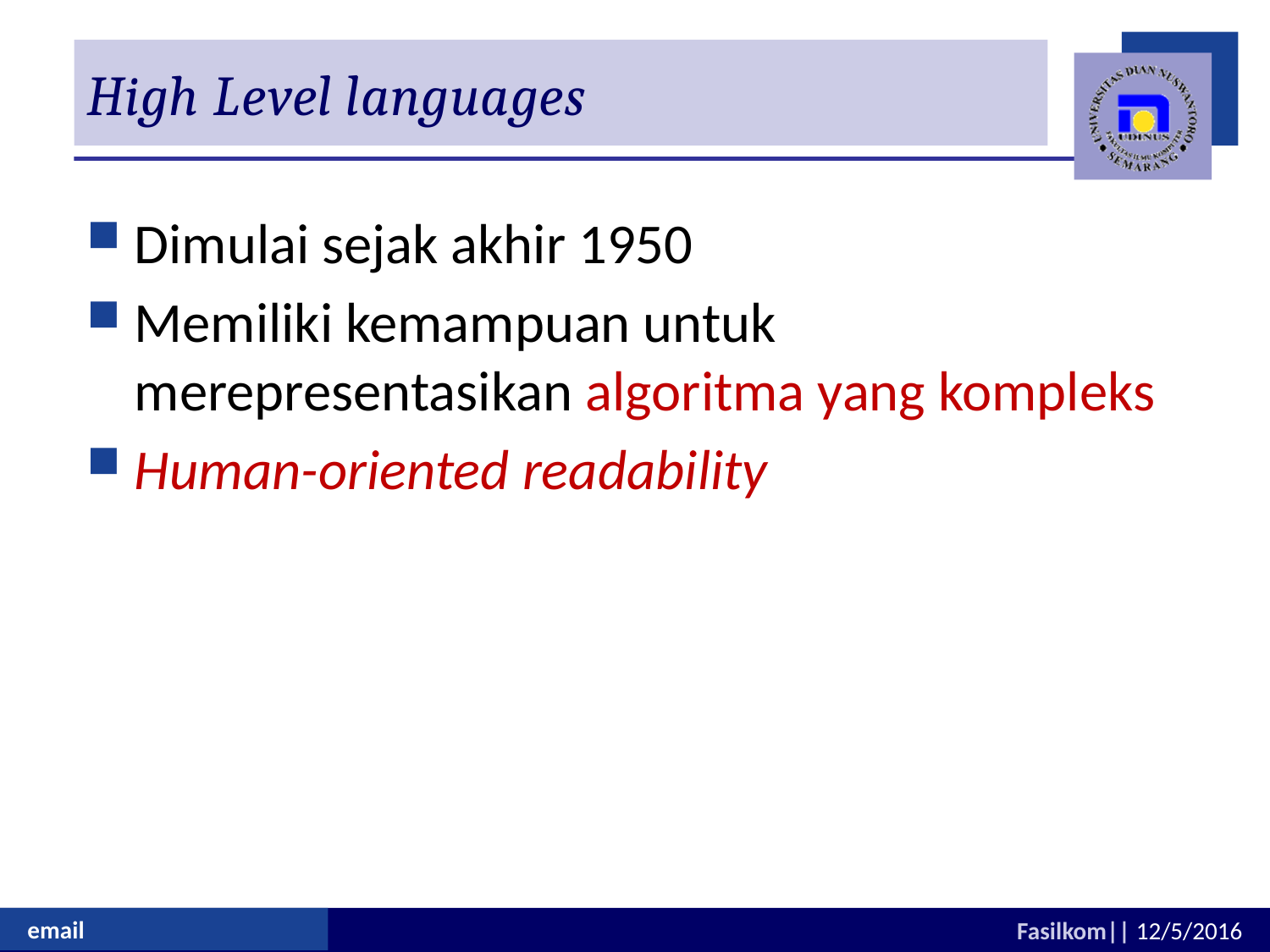

# High Level languages
Dimulai sejak akhir 1950
Memiliki kemampuan untuk merepresentasikan algoritma yang kompleks
Human-oriented readability